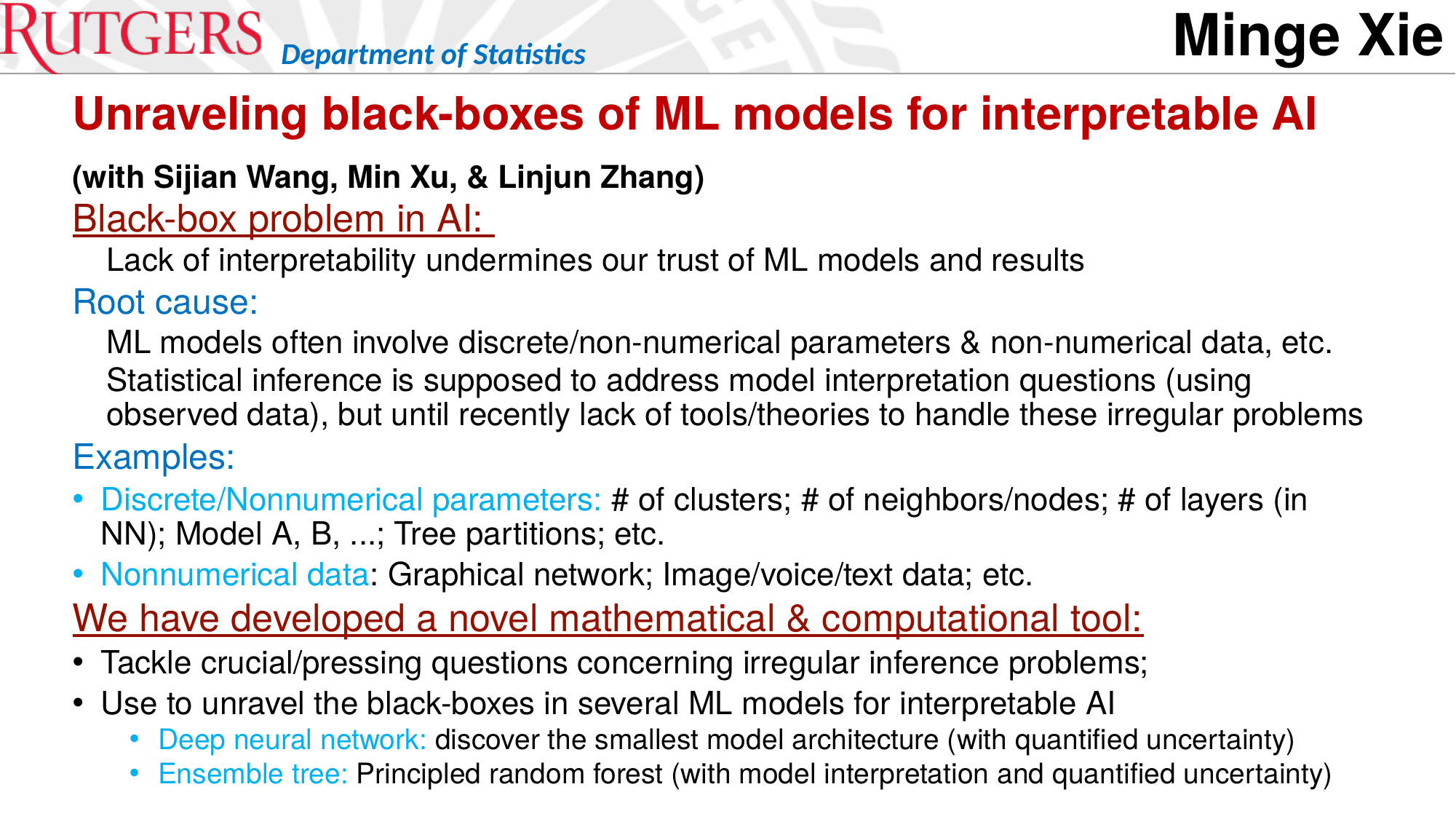

# Minge Xie
Department of Statistics
Unraveling black-boxes of ML models for interpretable AI
(with Sijian Wang, Min Xu, & Linjun Zhang)
Black-box problem in AI:
Lack of interpretability undermines our trust of ML models and results
Root cause:
ML models often involve discrete/non-numerical parameters & non-numerical data, etc.
Statistical inference is supposed to address model interpretation questions (using observed data), but until recently lack of tools/theories to handle these irregular problems
Examples:
Discrete/Nonnumerical parameters: # of clusters; # of neighbors/nodes; # of layers (in NN); Model A, B, ...; Tree partitions; etc.
Nonnumerical data: Graphical network; Image/voice/text data; etc.
We have developed a novel mathematical & computational tool:
Tackle crucial/pressing questions concerning irregular inference problems;
Use to unravel the black-boxes in several ML models for interpretable AI
Deep neural network: discover the smallest model architecture (with quantified uncertainty)
Ensemble tree: Principled random forest (with model interpretation and quantified uncertainty)